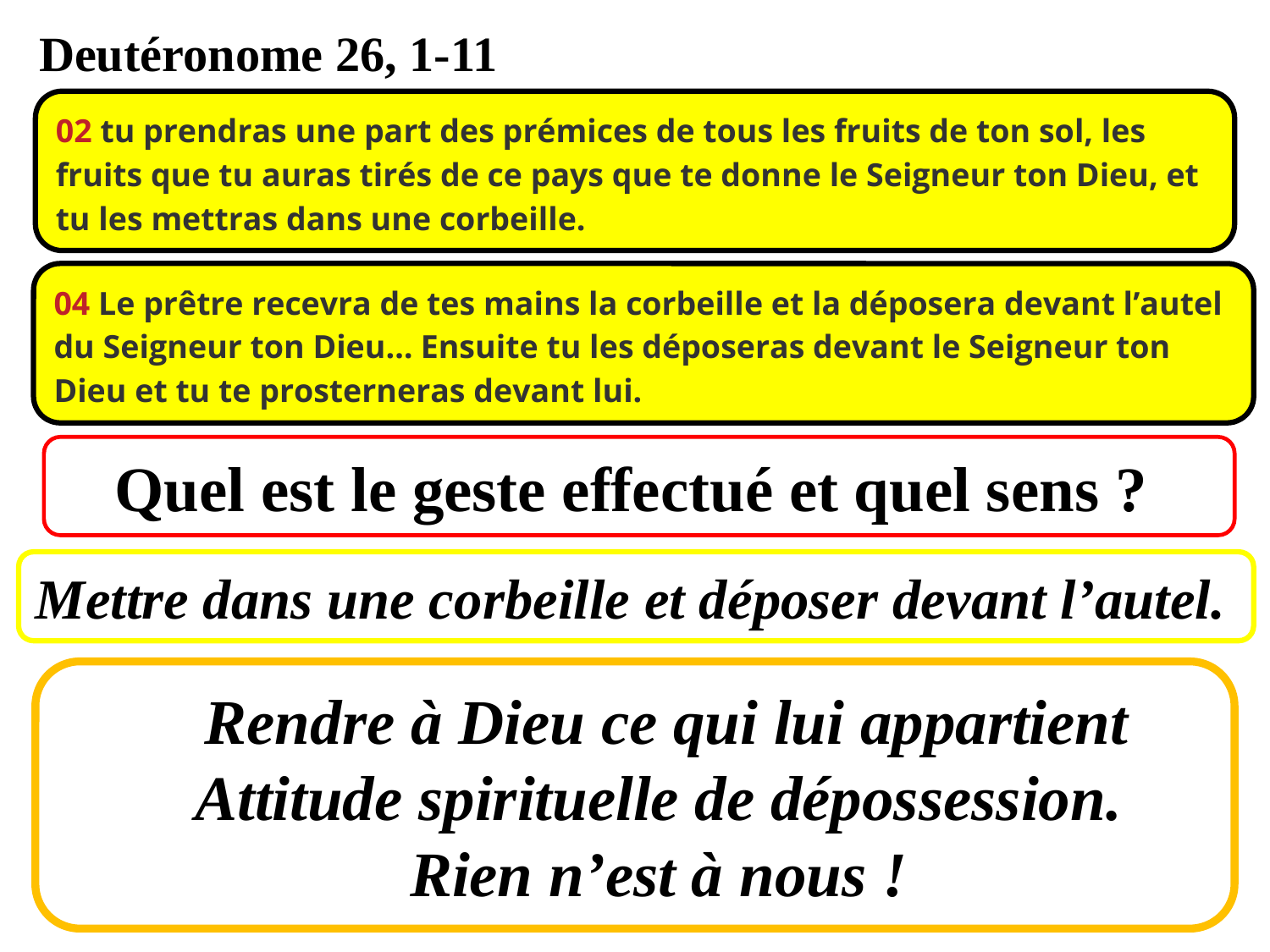

Deutéronome 26, 1-11
02 tu prendras une part des prémices de tous les fruits de ton sol, les fruits que tu auras tirés de ce pays que te donne le Seigneur ton Dieu, et tu les mettras dans une corbeille.
04 Le prêtre recevra de tes mains la corbeille et la déposera devant l’autel du Seigneur ton Dieu… Ensuite tu les déposeras devant le Seigneur ton Dieu et tu te prosterneras devant lui.
Quel est le geste effectué et quel sens ?
Mettre dans une corbeille et déposer devant l’autel.
Rendre à Dieu ce qui lui appartient
Attitude spirituelle de dépossession.
Rien n’est à nous !